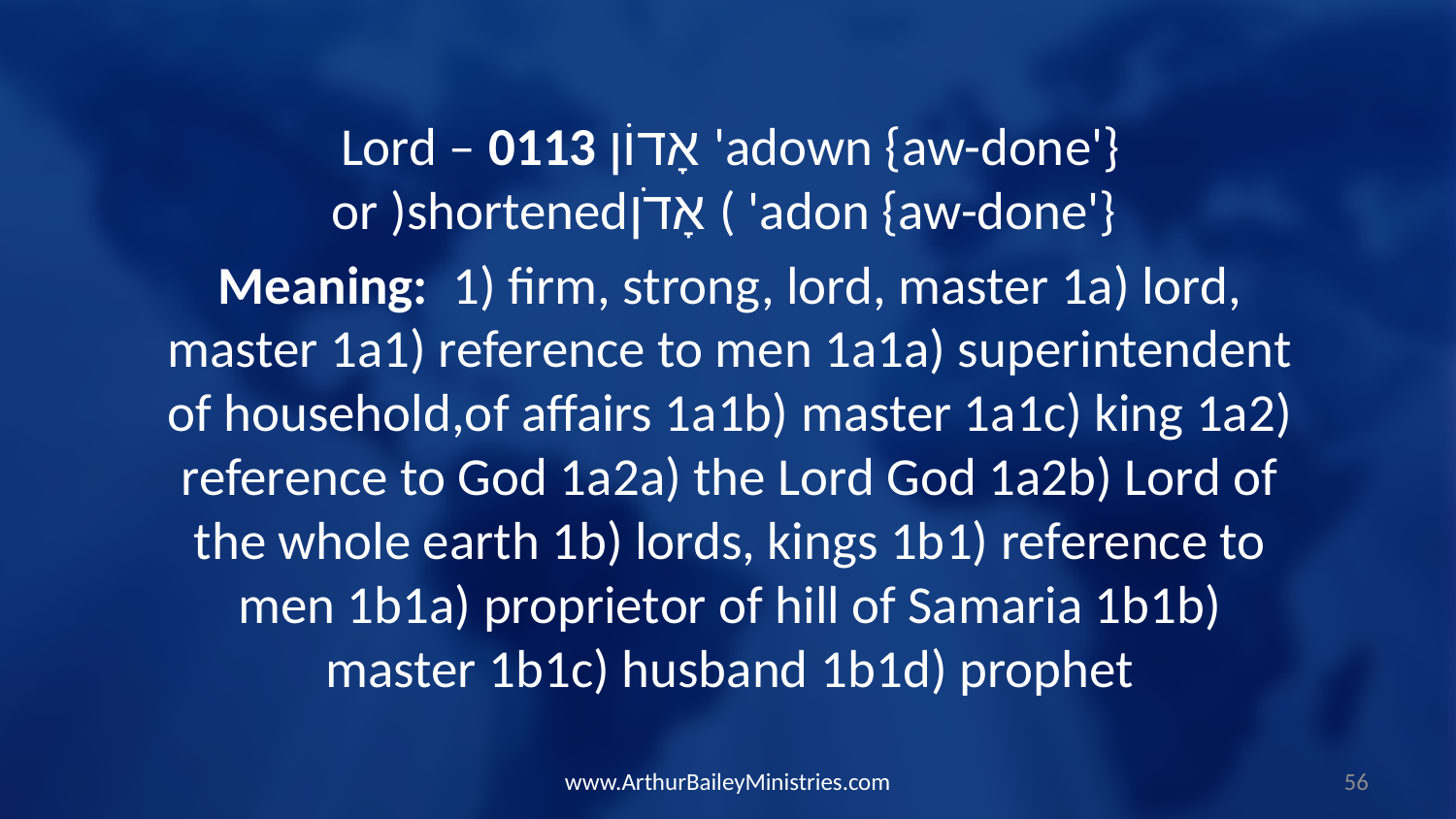

Lord – 0113 אָדוֹן 'adown {aw-done'} or )shortenedאָדֹן ( 'adon {aw-done'}
Meaning:  1) firm, strong, lord, master 1a) lord, master 1a1) reference to men 1a1a) superintendent of household,of affairs 1a1b) master 1a1c) king 1a2) reference to God 1a2a) the Lord God 1a2b) Lord of the whole earth 1b) lords, kings 1b1) reference to men 1b1a) proprietor of hill of Samaria 1b1b) master 1b1c) husband 1b1d) prophet

www.ArthurBaileyMinistries.com
56